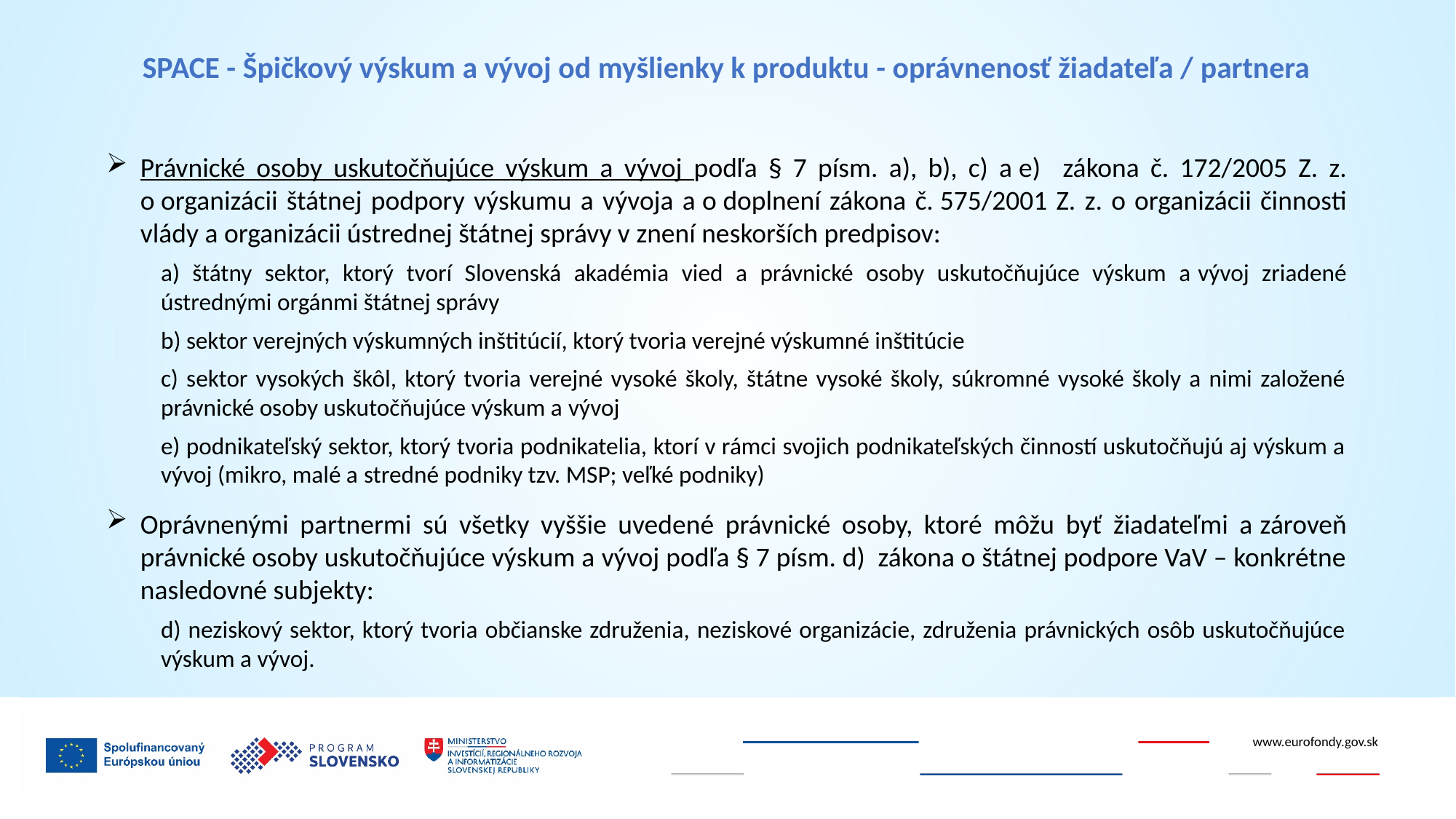

SPACE - Špičkový výskum a vývoj od myšlienky k produktu - oprávnenosť žiadateľa / partnera

Právnické osoby uskutočňujúce výskum a vývoj podľa § 7 písm. a), b), c) a e)  zákona č. 172/2005 Z. z. o organizácii štátnej podpory výskumu a vývoja a o doplnení zákona č. 575/2001 Z. z. o organizácii činnosti vlády a organizácii ústrednej štátnej správy v znení neskorších predpisov:
a) štátny sektor, ktorý tvorí Slovenská akadémia vied a právnické osoby uskutočňujúce výskum a vývoj zriadené ústrednými orgánmi štátnej správy
b) sektor verejných výskumných inštitúcií, ktorý tvoria verejné výskumné inštitúcie
c) sektor vysokých škôl, ktorý tvoria verejné vysoké školy, štátne vysoké školy, súkromné vysoké školy a nimi založené právnické osoby uskutočňujúce výskum a vývoj
e) podnikateľský sektor, ktorý tvoria podnikatelia, ktorí v rámci svojich podnikateľských činností uskutočňujú aj výskum a vývoj (mikro, malé a stredné podniky tzv. MSP; veľké podniky)
Oprávnenými partnermi sú všetky vyššie uvedené právnické osoby, ktoré môžu byť žiadateľmi a zároveň právnické osoby uskutočňujúce výskum a vývoj podľa § 7 písm. d)  zákona o štátnej podpore VaV – konkrétne nasledovné subjekty:
d) neziskový sektor, ktorý tvoria občianske združenia, neziskové organizácie, združenia právnických osôb uskutočňujúce výskum a vývoj.